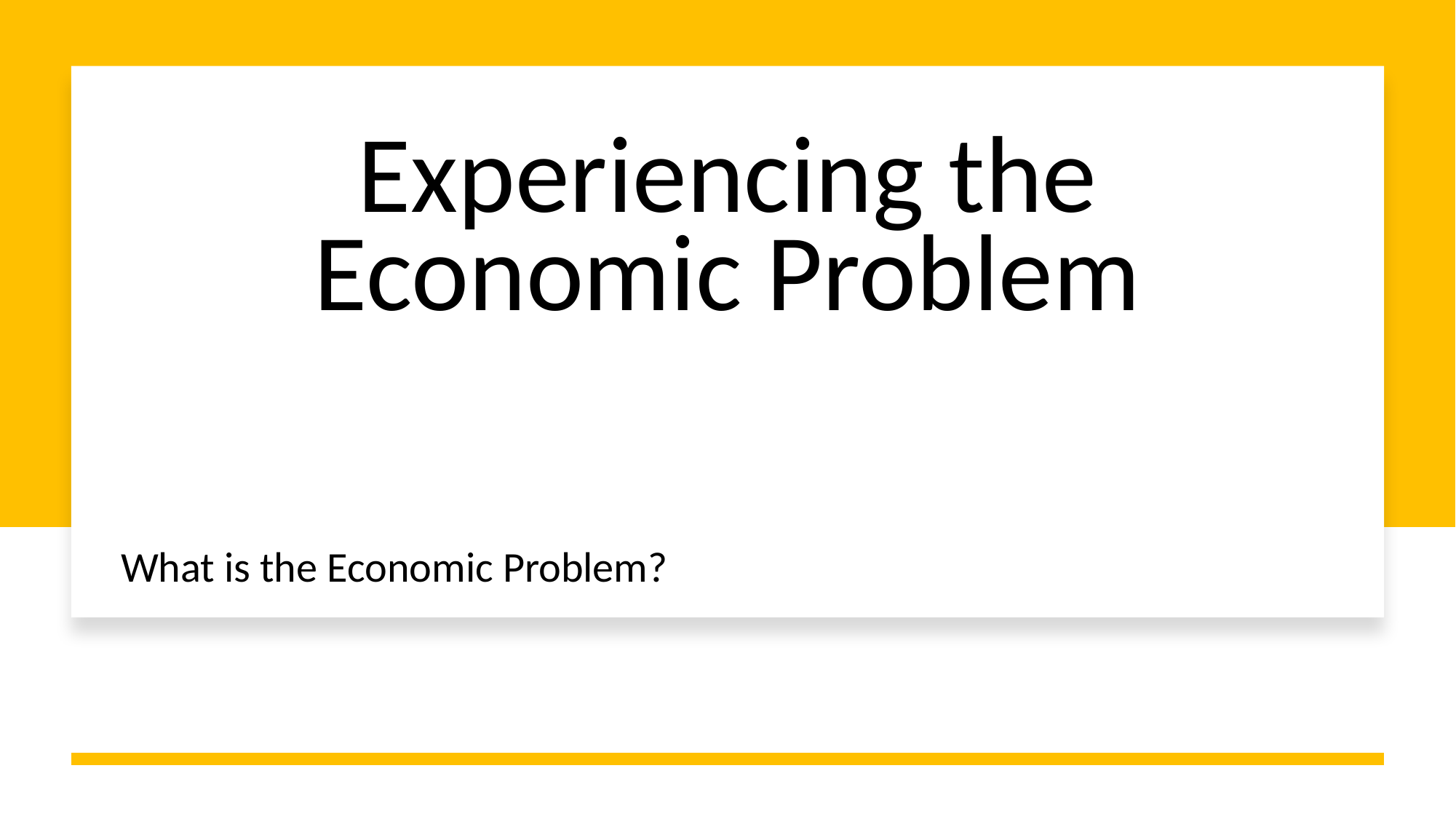

Experiencing the Economic Problem

What is the Economic Problem?